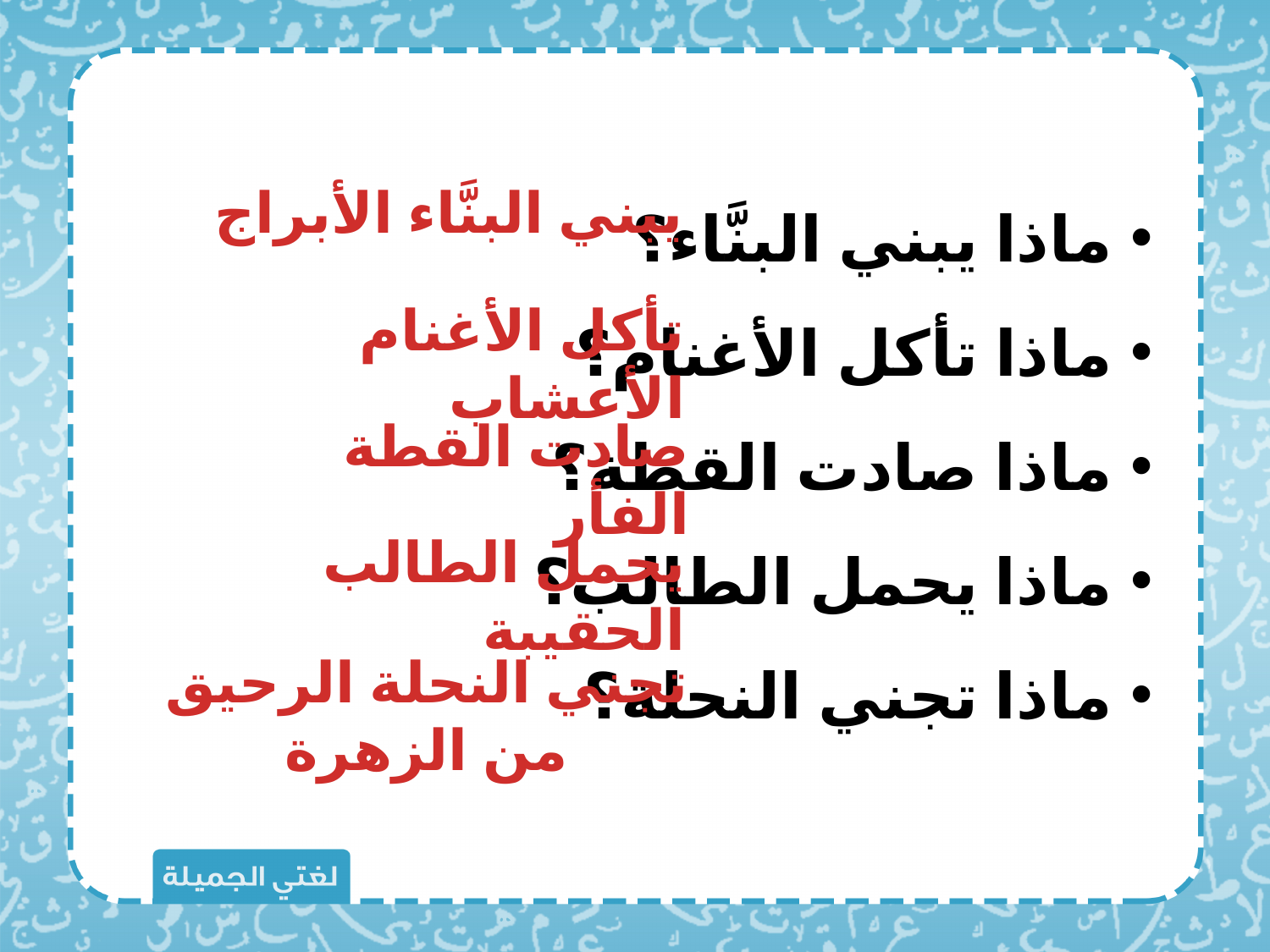

ماذا يبني البنَّاء؟
ماذا تأكل الأغنام؟
ماذا صادت القطة؟
ماذا يحمل الطالب؟
ماذا تجني النحلة؟
يبني البنَّاء الأبراج
تأكل الأغنام الأعشاب
صادت القطة الفأر
يحمل الطالب الحقيبة
تجني النحلة الرحيق من الزهرة